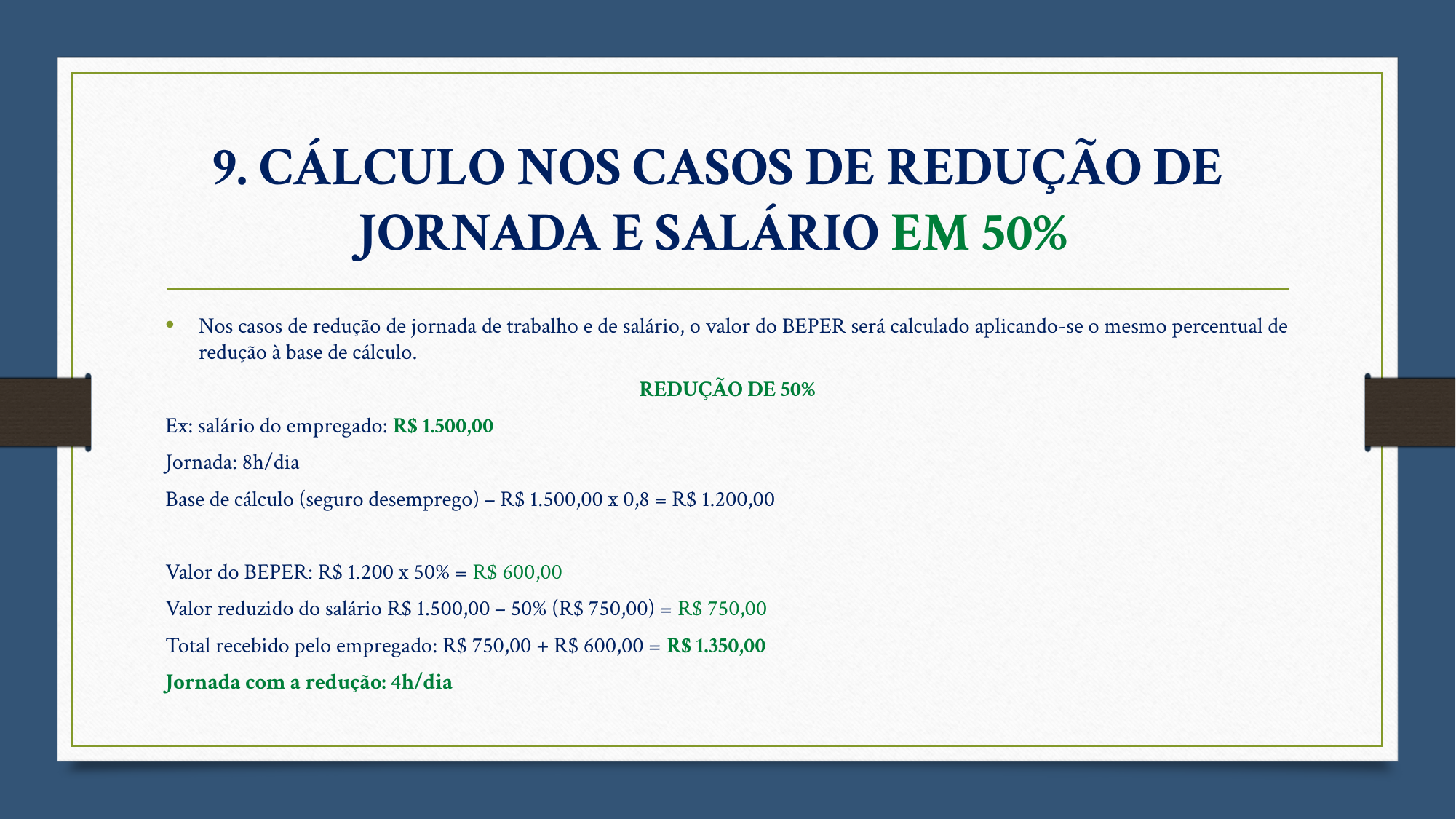

# 9. CÁLCULO NOS CASOS DE REDUÇÃO DE JORNADA E SALÁRIO EM 50%
Nos casos de redução de jornada de trabalho e de salário, o valor do BEPER será calculado aplicando-se o mesmo percentual de redução à base de cálculo.
REDUÇÃO DE 50%
Ex: salário do empregado: R$ 1.500,00
Jornada: 8h/dia
Base de cálculo (seguro desemprego) – R$ 1.500,00 x 0,8 = R$ 1.200,00

Valor do BEPER: R$ 1.200 x 50% = R$ 600,00
Valor reduzido do salário R$ 1.500,00 – 50% (R$ 750,00) = R$ 750,00
Total recebido pelo empregado: R$ 750,00 + R$ 600,00 = R$ 1.350,00
Jornada com a redução: 4h/dia